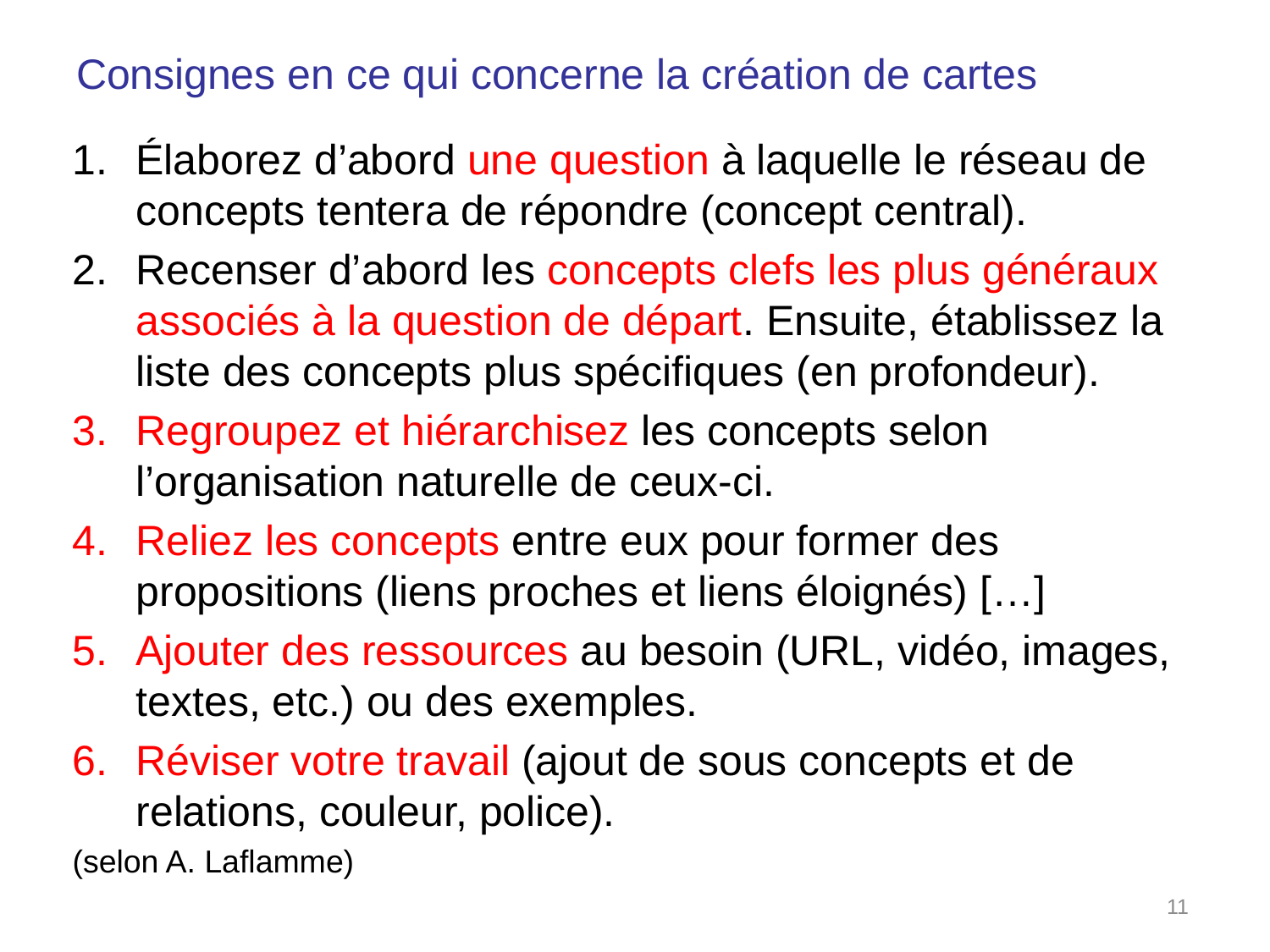

# Consignes en ce qui concerne la création de cartes
Élaborez d’abord une question à laquelle le réseau de concepts tentera de répondre (concept central).
Recenser d’abord les concepts clefs les plus généraux associés à la question de départ. Ensuite, établissez la liste des concepts plus spécifiques (en profondeur).
Regroupez et hiérarchisez les concepts selon l’organisation naturelle de ceux-ci.
Reliez les concepts entre eux pour former des propositions (liens proches et liens éloignés) […]
Ajouter des ressources au besoin (URL, vidéo, images, textes, etc.) ou des exemples.
Réviser votre travail (ajout de sous concepts et de relations, couleur, police).
(selon A. Laflamme)
11